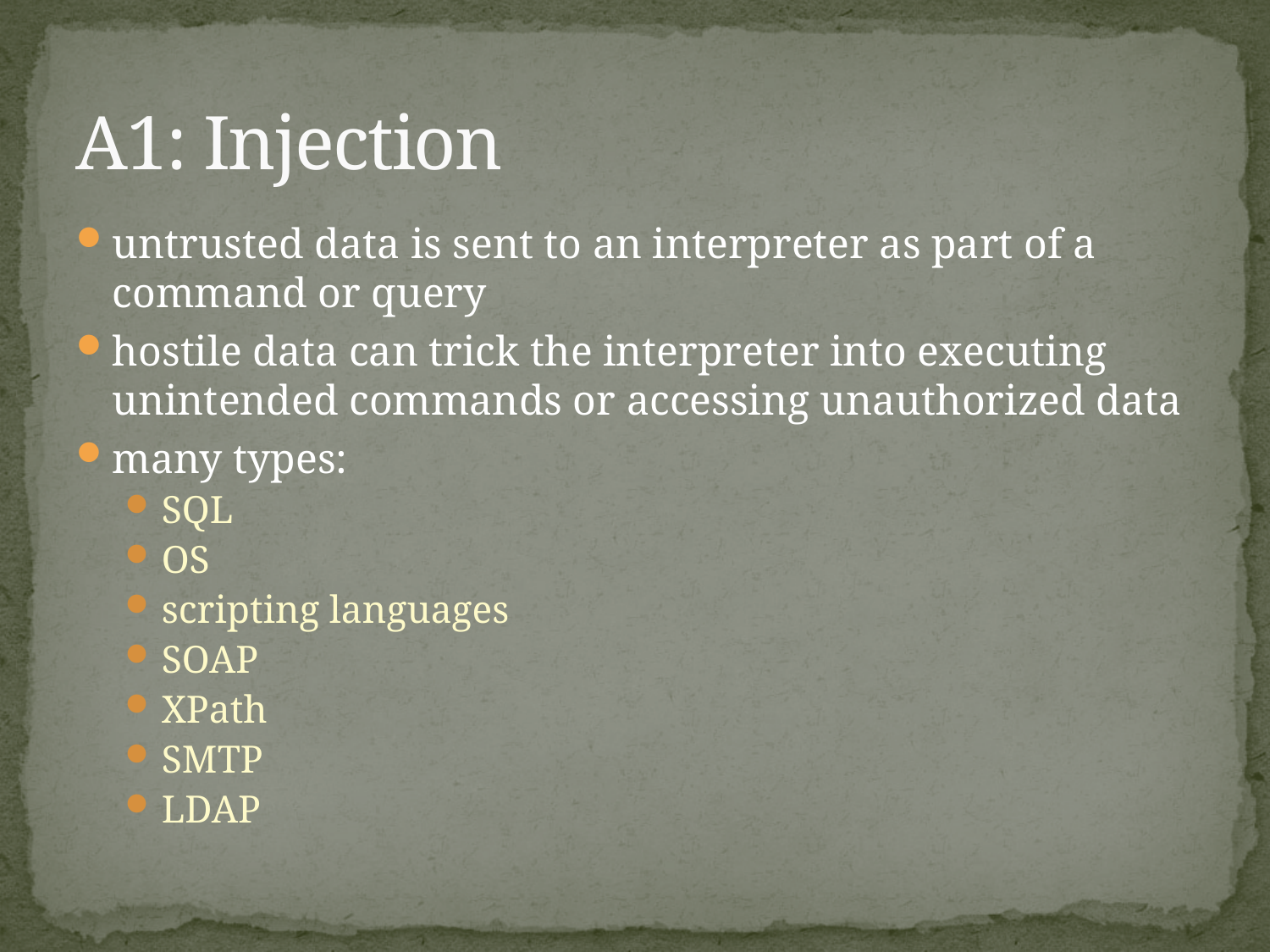

# A1: Injection
untrusted data is sent to an interpreter as part of a command or query
hostile data can trick the interpreter into executing unintended commands or accessing unauthorized data
many types:
SQL
OS
scripting languages
SOAP
XPath
SMTP
LDAP